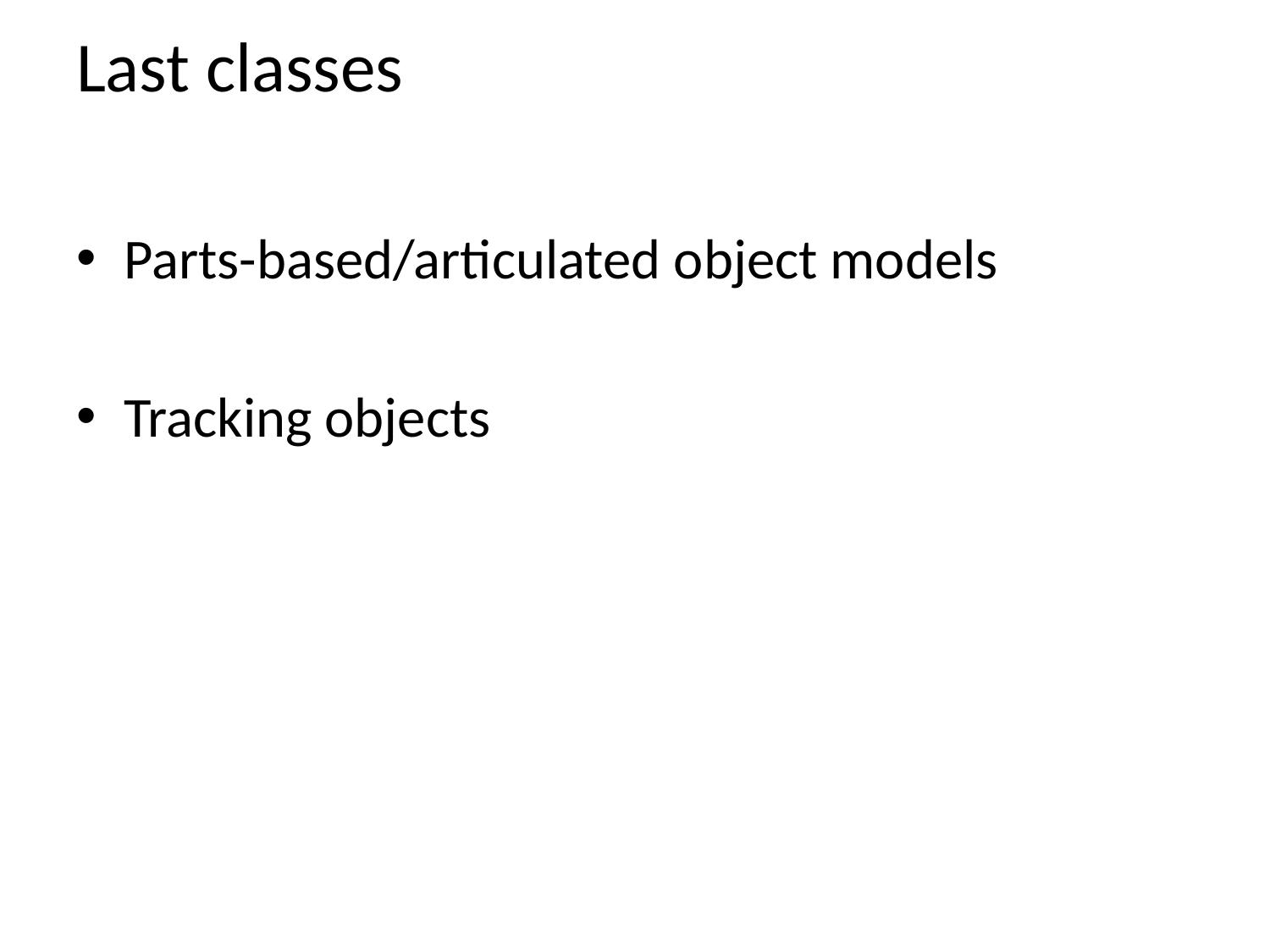

# Last classes

Parts-based/articulated object models

Tracking objects